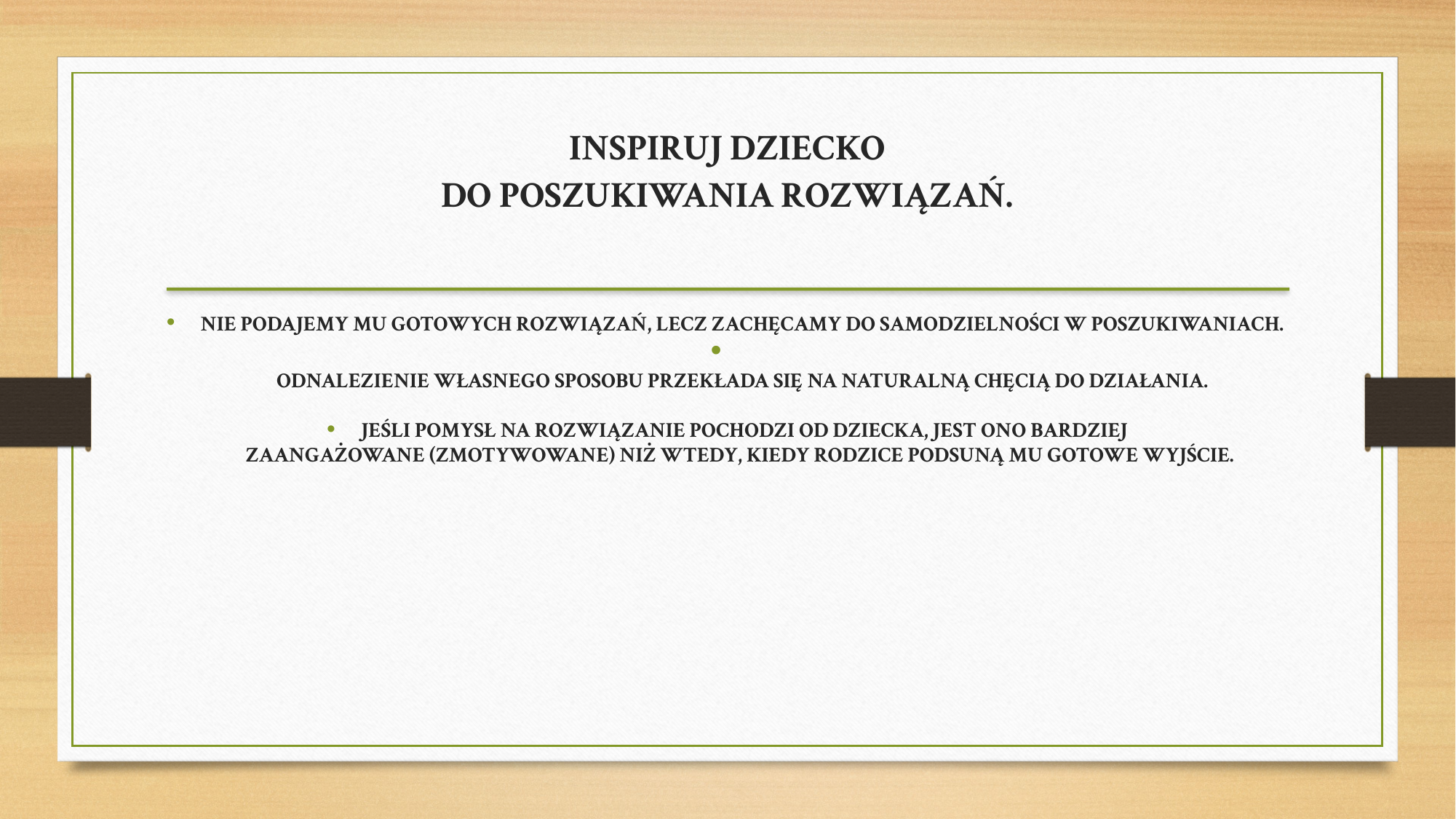

INSPIRUJ DZIECKO
DO POSZUKIWANIA ROZWIĄZAŃ.
NIE PODAJEMY MU GOTOWYCH ROZWIĄZAŃ, LECZ ZACHĘCAMY DO SAMODZIELNOŚCI W POSZUKIWANIACH.
ODNALEZIENIE WŁASNEGO SPOSOBU PRZEKŁADA SIĘ NA NATURALNĄ CHĘCIĄ DO DZIAŁANIA.

JEŚLI POMYSŁ NA ROZWIĄZANIE POCHODZI OD DZIECKA, JEST ONO BARDZIEJ ZAANGAŻOWANE (ZMOTYWOWANE) NIŻ WTEDY, KIEDY RODZICE PODSUNĄ MU GOTOWE WYJŚCIE.